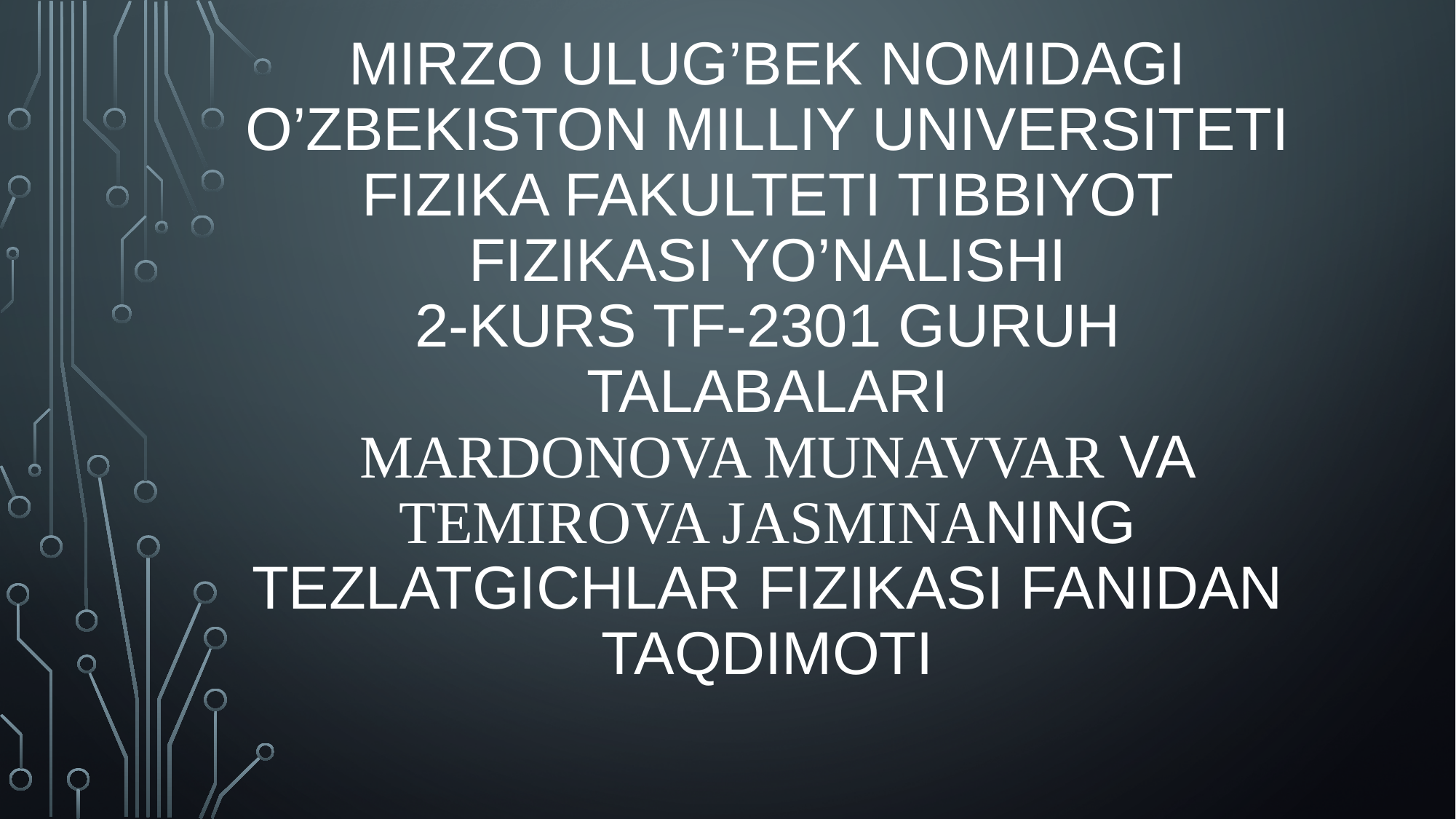

# MIRZO ULUG’BEK NOMIDAGI O’ZBEKISTON MILLIY UNIVERSITETI FIZIKA FAKULTETI TIBBIYOT FIZIKASI YO’NALISHI 2-KURS TF-2301 GURUH TALABALARI MARDONOVA MUNAVVAR VA TEMIROVA JASMINANING TEZLATGICHLAR FIZIKASI FANIDAN TAQDIMOTI